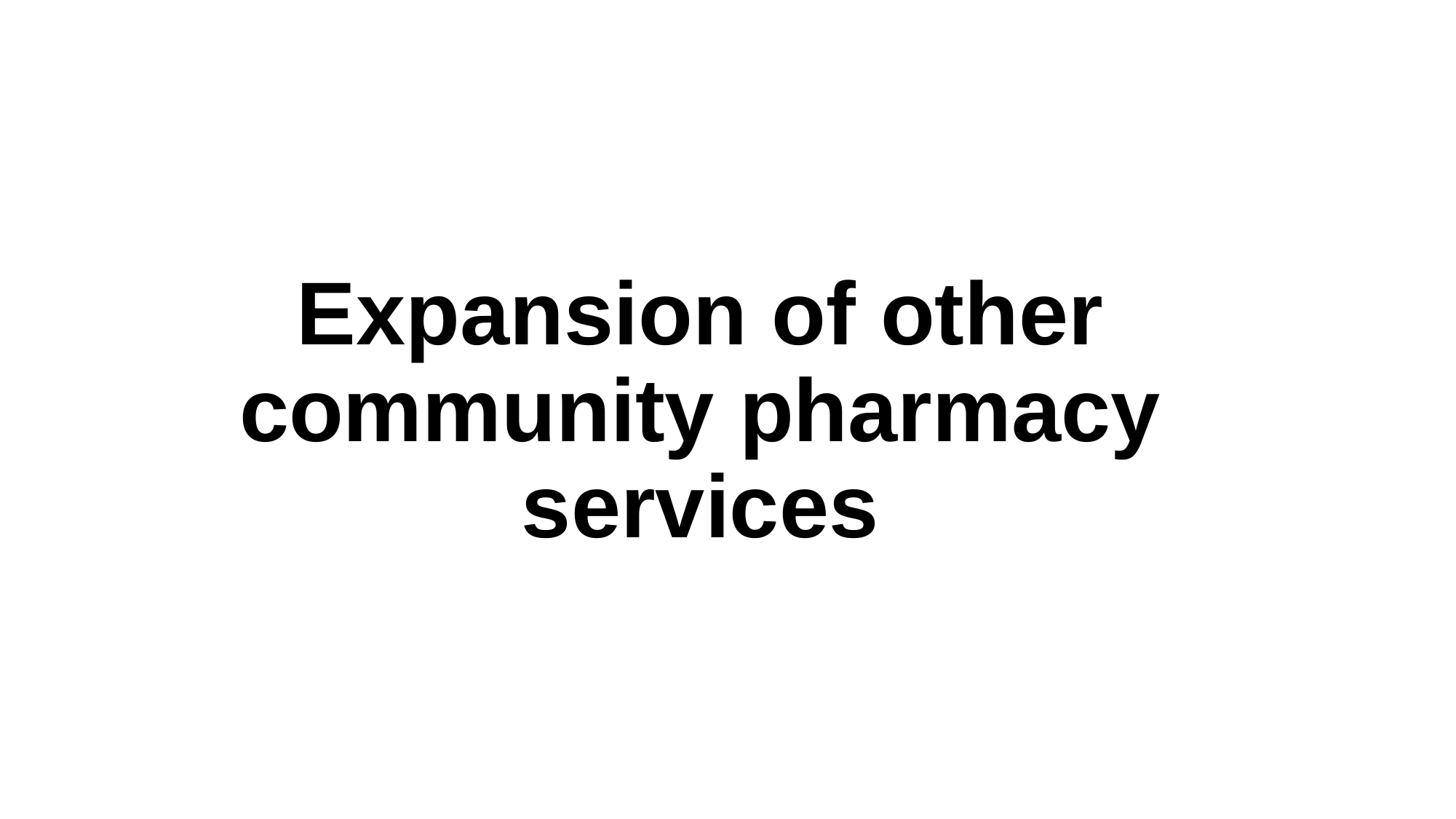

# Expansion of other community pharmacy services